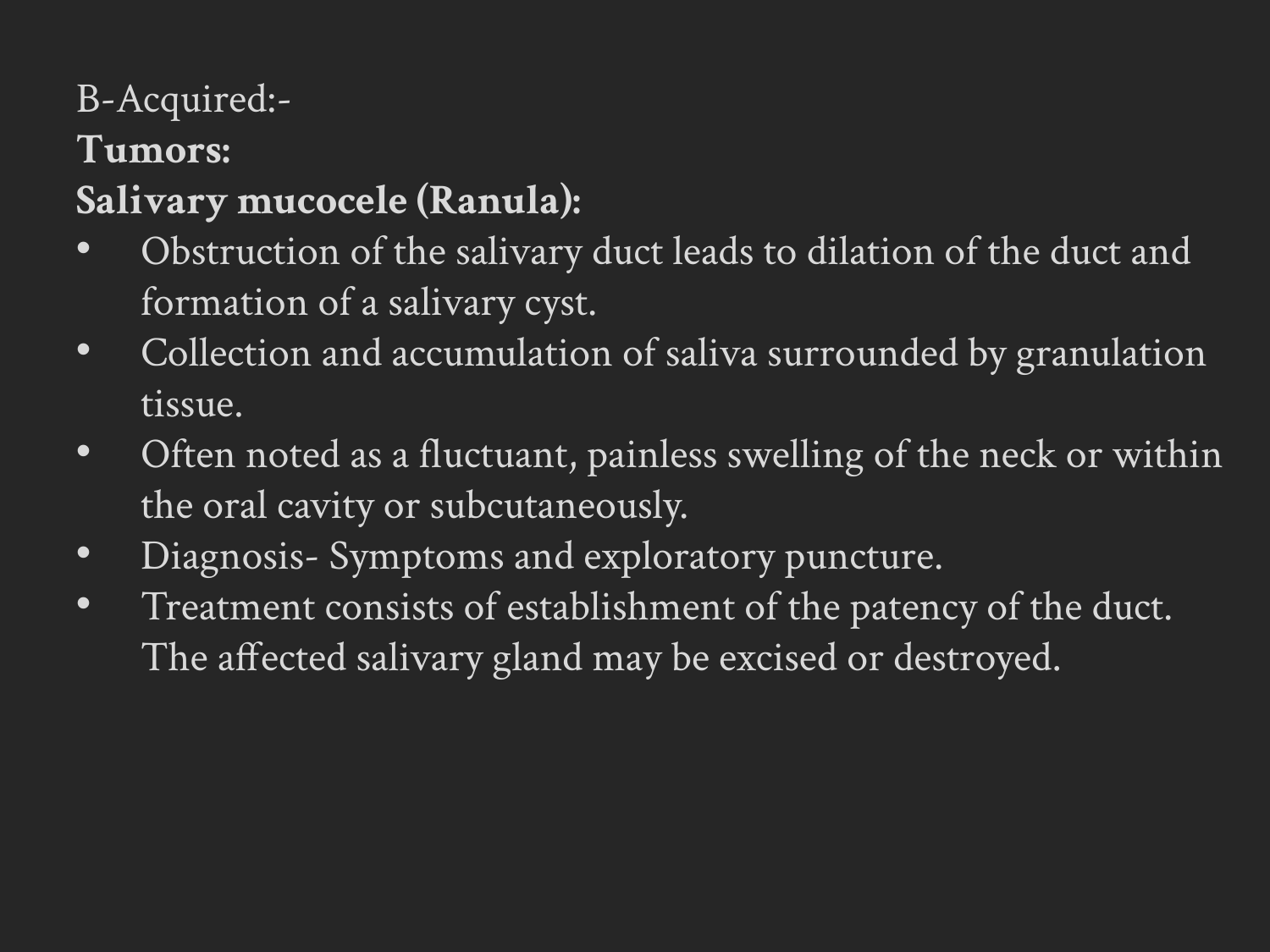

B-Acquired:-
Tumors:
Salivary mucocele (Ranula):
Obstruction of the salivary duct leads to dilation of the duct and formation of a salivary cyst.
Collection and accumulation of saliva surrounded by granulation tissue.
Often noted as a fluctuant, painless swelling of the neck or within the oral cavity or subcutaneously.
Diagnosis- Symptoms and exploratory puncture.
Treatment consists of establishment of the patency of the duct. The affected salivary gland may be excised or destroyed.